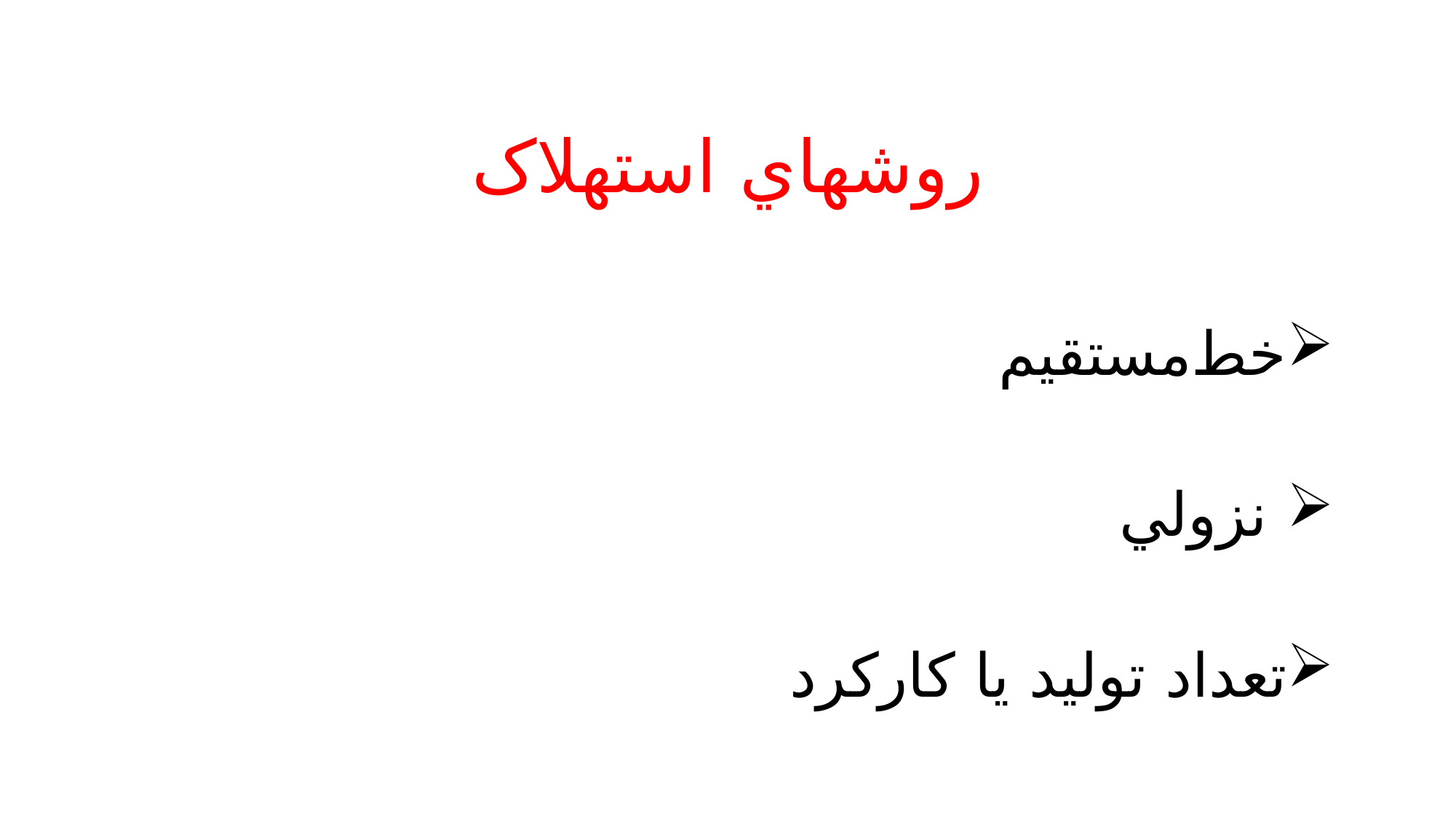

# روشهاي استهلاک
خط‌مستقيم‌
 نزولي
تعداد توليد يا كاركرد
48/64